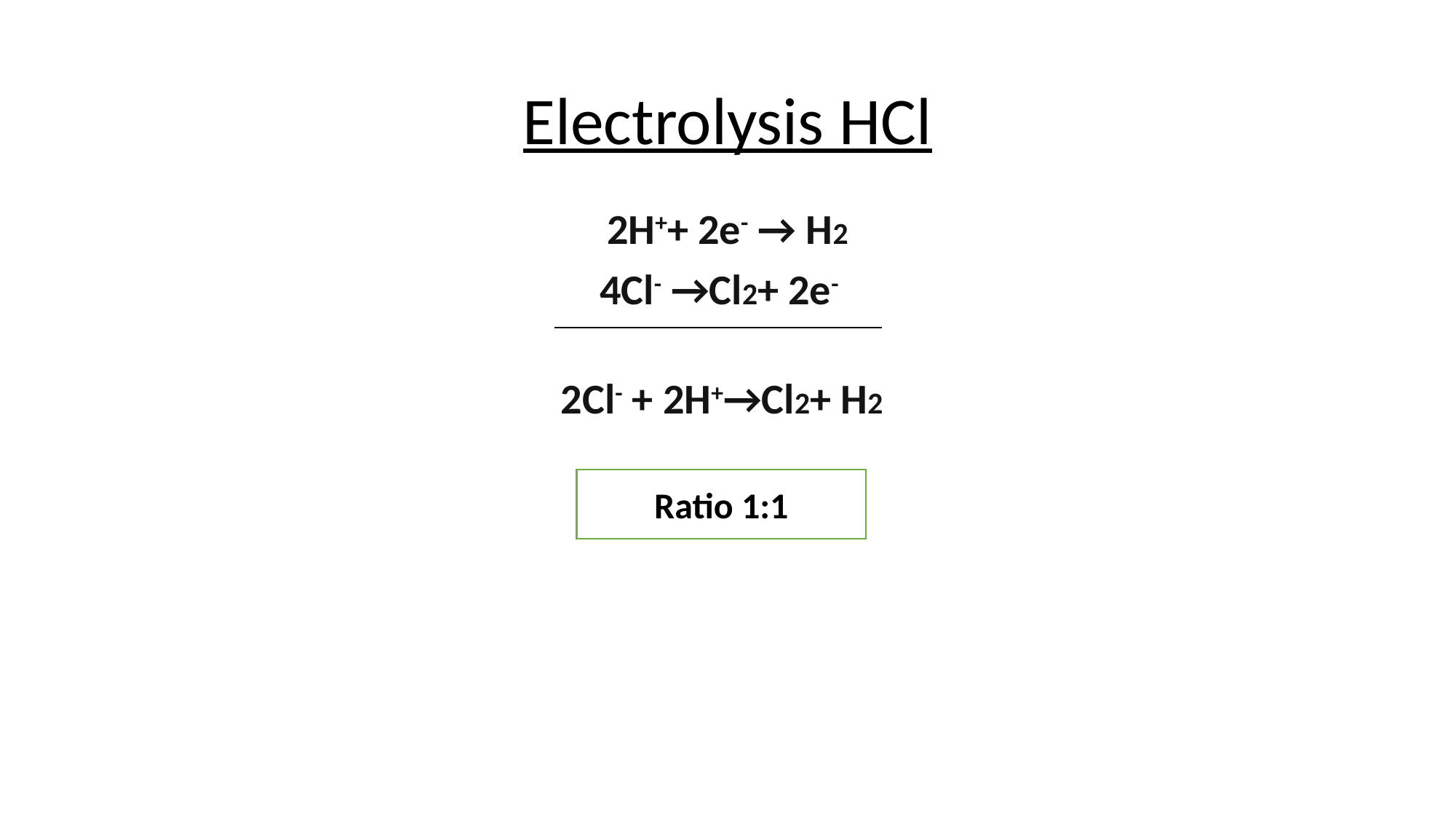

# Electrolysis HCl
2H++ 2e- → H2
4Cl- →Cl2+ 2e-

2Cl- + 2H+→Cl2+ H2

Ratio 1:1